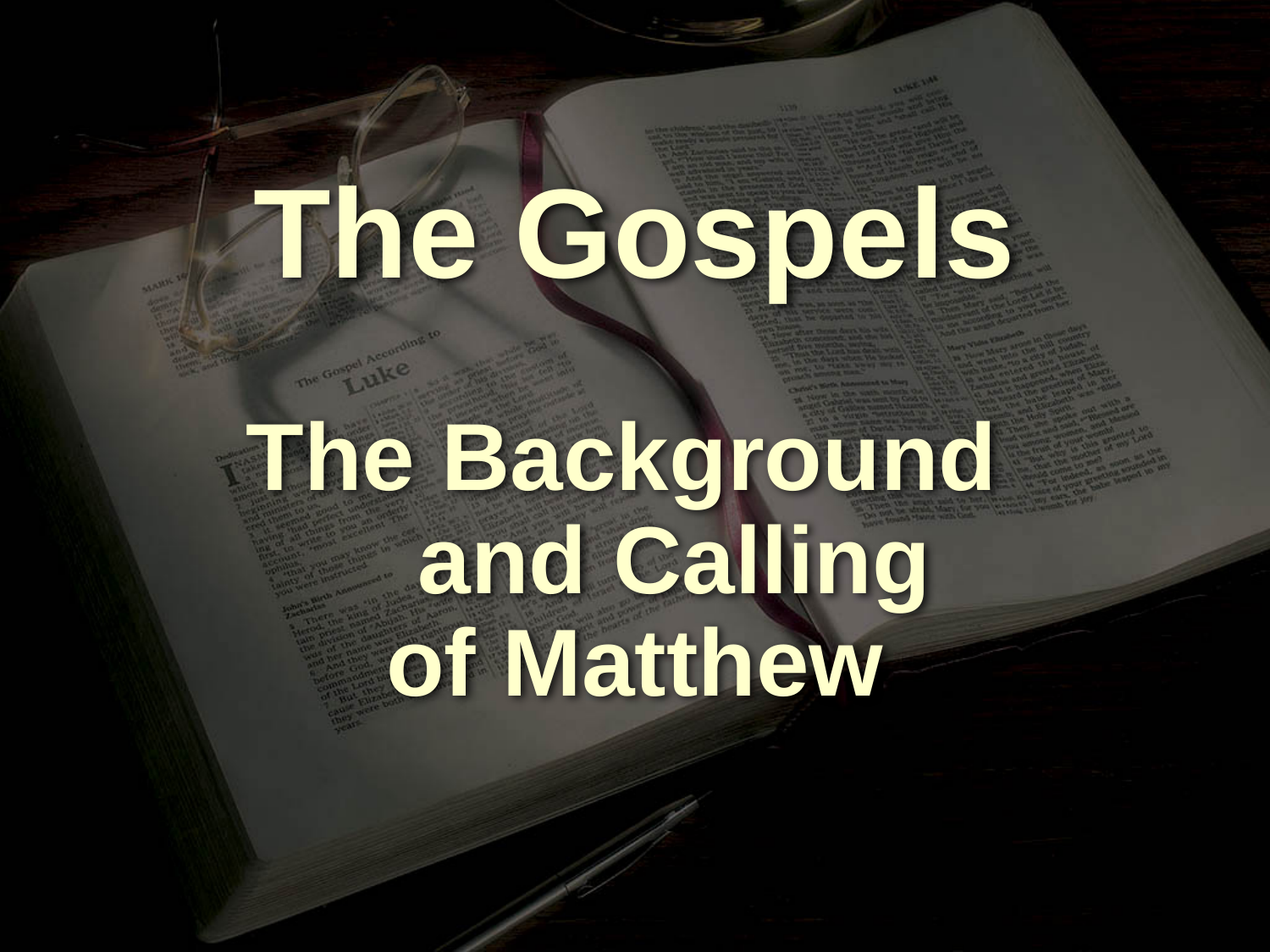

The Gospels

The Background
   and Calling
of Matthew